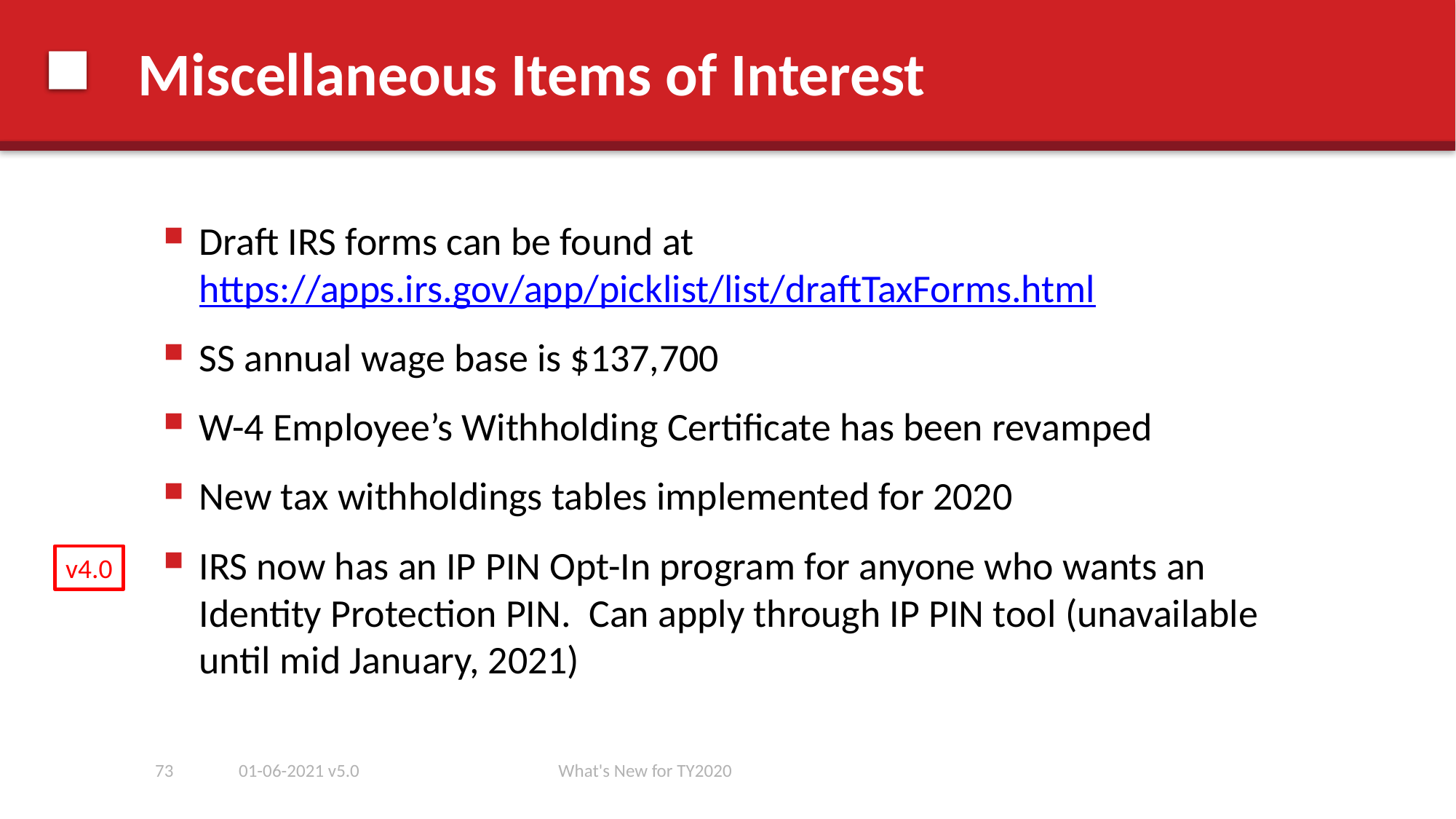

# Miscellaneous Items of Interest
Draft IRS forms can be found at https://apps.irs.gov/app/picklist/list/draftTaxForms.html
SS annual wage base is $137,700
W-4 Employee’s Withholding Certificate has been revamped
New tax withholdings tables implemented for 2020
IRS now has an IP PIN Opt-In program for anyone who wants an Identity Protection PIN.  Can apply through IP PIN tool (unavailable until mid January, 2021)

v4.0
73
01-06-2021 v5.0
What's New for TY2020